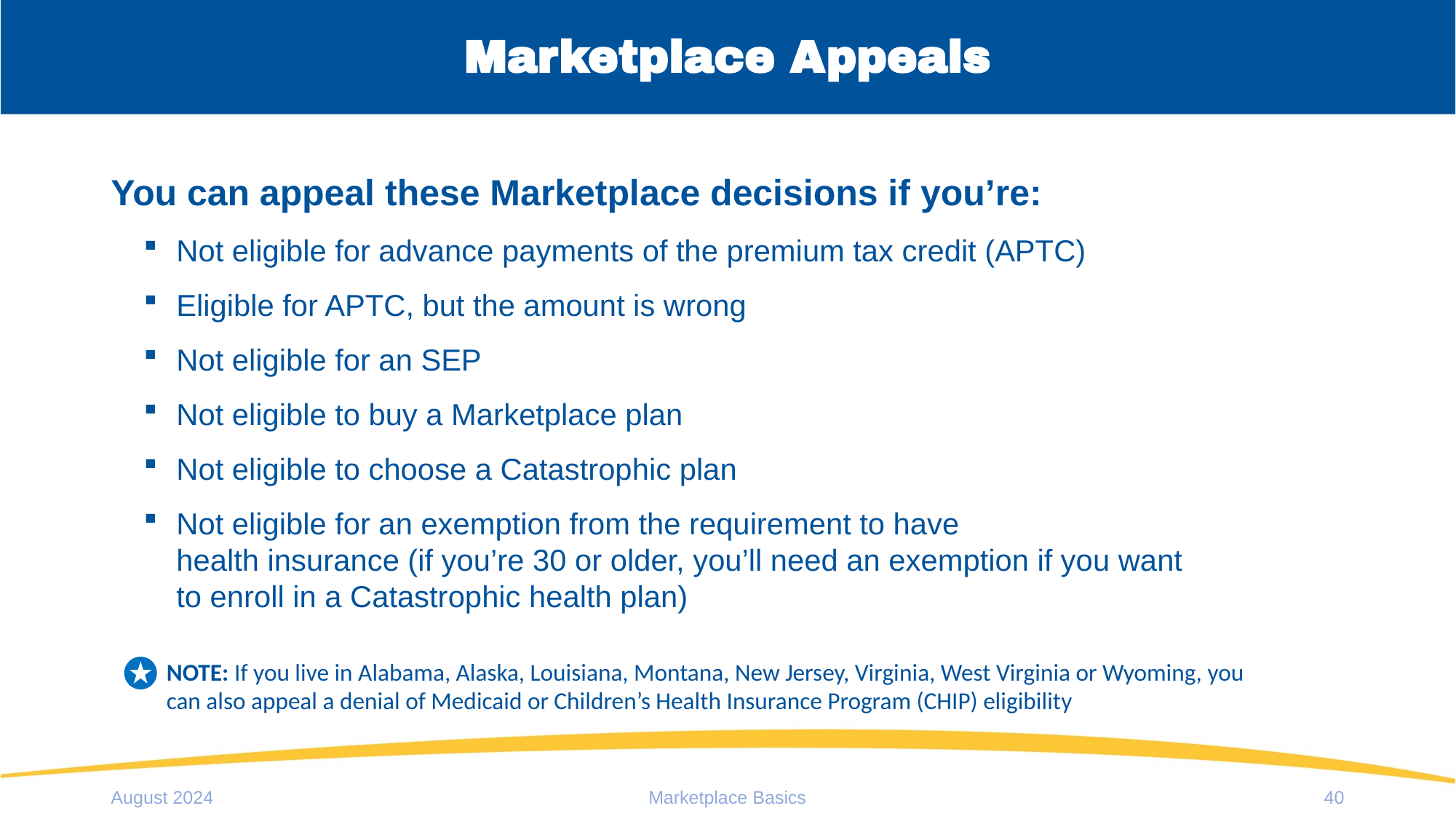

# Marketplace Appeals
You can appeal these Marketplace decisions if you’re:
Not eligible for advance payments of the premium tax credit (APTC)
Eligible for APTC, but the amount is wrong
Not eligible for an SEP
Not eligible to buy a Marketplace plan
Not eligible to choose a Catastrophic plan
Not eligible for an exemption from the requirement to have
health insurance (if you’re 30 or older, you’ll need an exemption if you want to enroll in a Catastrophic health plan)
NOTE: If you live in Alabama, Alaska, Louisiana, Montana, New Jersey, Virginia, West Virginia or Wyoming, you can also appeal a denial of Medicaid or Children’s Health Insurance Program (CHIP) eligibility

August 2024
Marketplace Basics
40